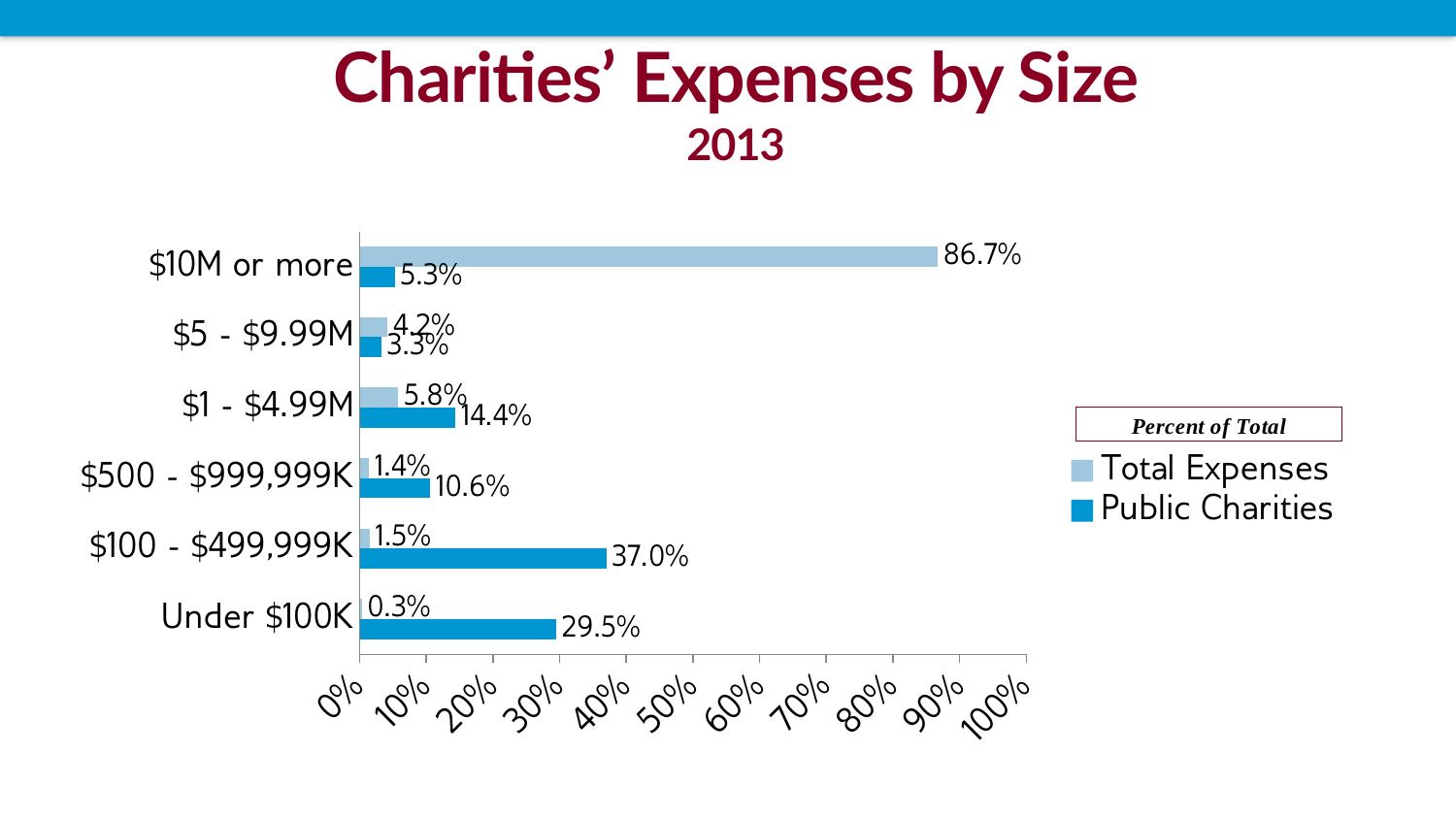

# Charities’ Expenses by Size 2013

### Chart

| Category | Public Charities | Total Expenses |
|---|---|---|
| Under $100K | 0.295 | 0.003 |
| $100 - $499,999K | 0.37 | 0.015 |
| $500 - $999,999K | 0.106 | 0.014 |
| $1 - $4.99M | 0.144 | 0.058 |
| $5 - $9.99M | 0.033 | 0.042 |
| $10M or more | 0.053 | 0.867 |